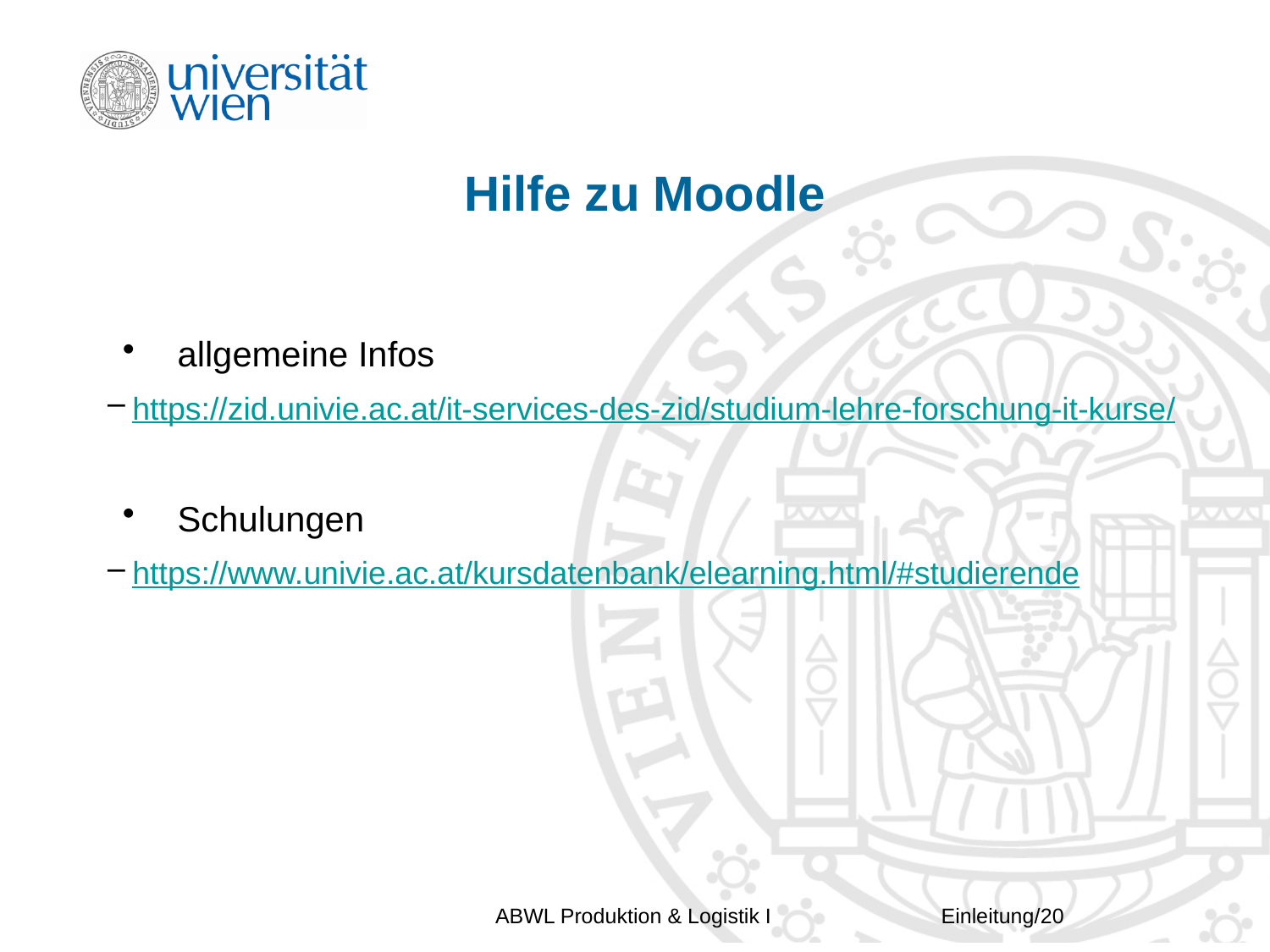

# Hilfe zu Moodle

 allgemeine Infos
https://zid.univie.ac.at/it-services-des-zid/studium-lehre-forschung-it-kurse/

 Schulungen
https://www.univie.ac.at/kursdatenbank/elearning.html/#studierende